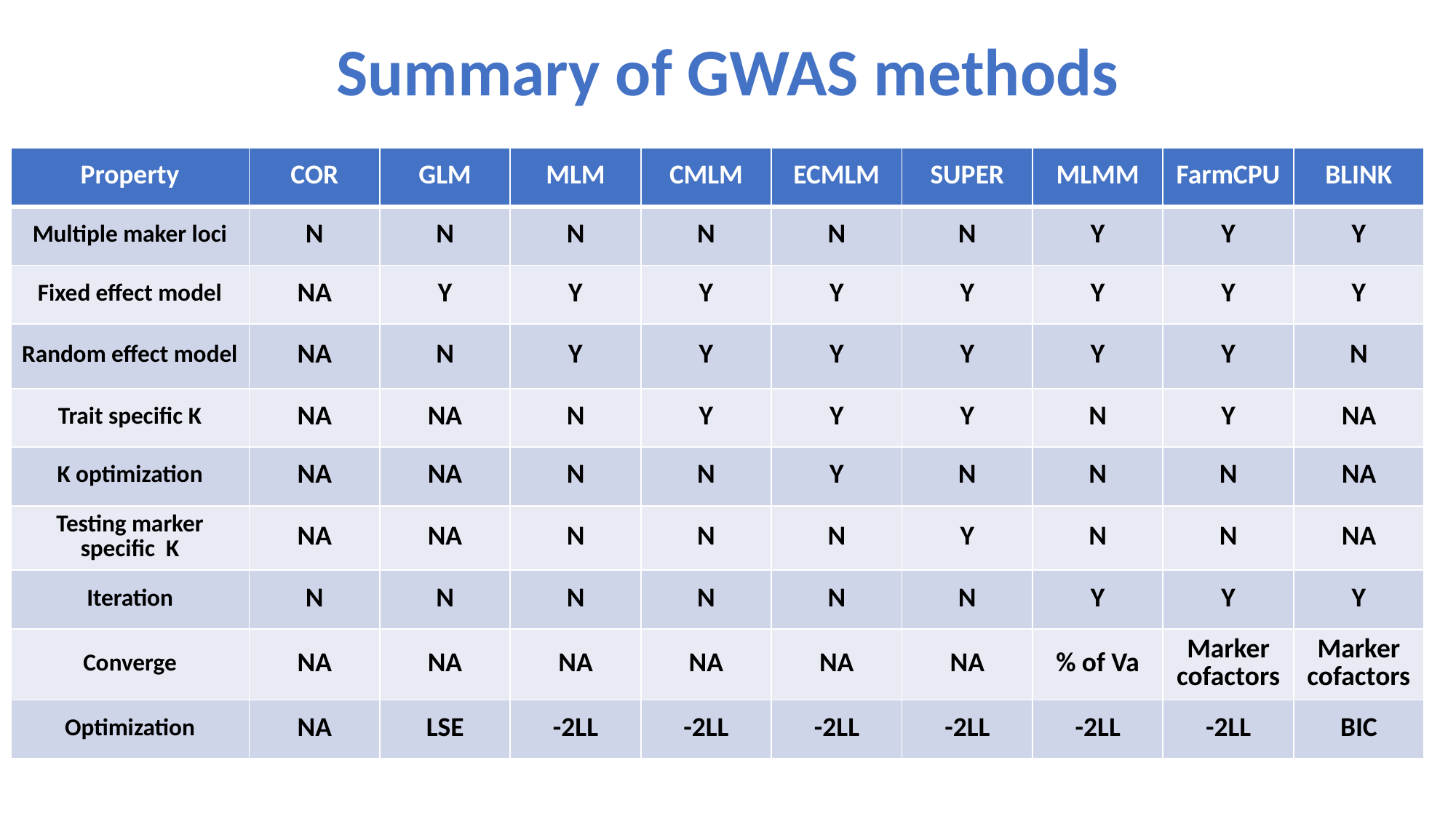

# Summary of GWAS methods
| Property | COR | GLM | MLM | CMLM | ECMLM | SUPER | MLMM | FarmCPU | BLINK |
| --- | --- | --- | --- | --- | --- | --- | --- | --- | --- |
| Multiple maker loci | N | N | N | N | N | N | Y | Y | Y |
| Fixed effect model | NA | Y | Y | Y | Y | Y | Y | Y | Y |
| Random effect model | NA | N | Y | Y | Y | Y | Y | Y | N |
| Trait specific K | NA | NA | N | Y | Y | Y | N | Y | NA |
| K optimization | NA | NA | N | N | Y | N | N | N | NA |
| Testing marker specific K | NA | NA | N | N | N | Y | N | N | NA |
| Iteration | N | N | N | N | N | N | Y | Y | Y |
| Converge | NA | NA | NA | NA | NA | NA | % of Va | Marker cofactors | Marker cofactors |
| Optimization | NA | LSE | -2LL | -2LL | -2LL | -2LL | -2LL | -2LL | BIC |